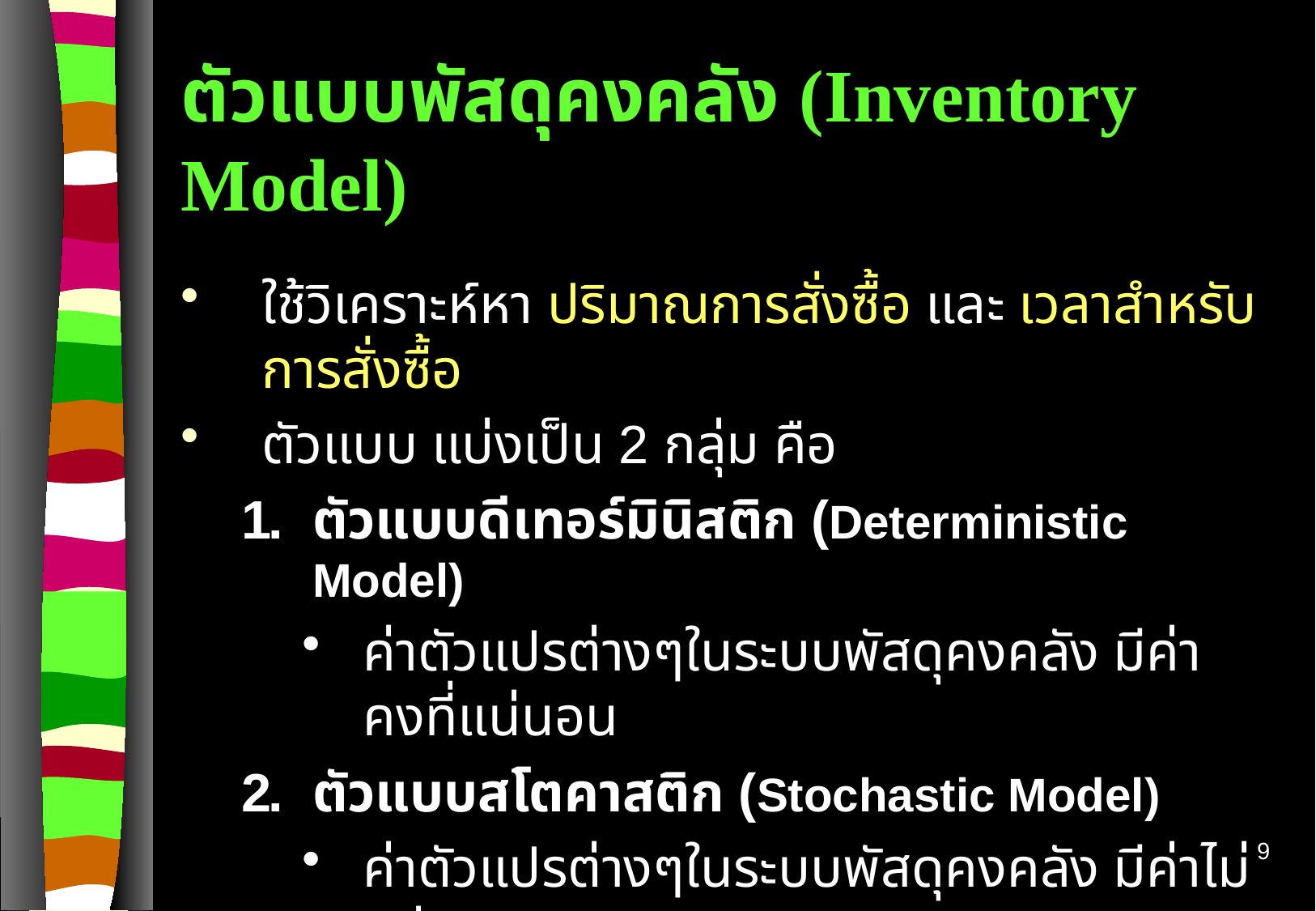

# ตัวแบบพัสดุคงคลัง (Inventory Model)
ใช้วิเคราะห์หา ปริมาณการสั่งซื้อ และ เวลาสำหรับการสั่งซื้อ
ตัวแบบ แบ่งเป็น 2 กลุ่ม คือ
ตัวแบบดีเทอร์มินิสติก (Deterministic Model)
ค่าตัวแปรต่างๆในระบบพัสดุคงคลัง มีค่าคงที่แน่นอน
ตัวแบบสโตคาสติก (Stochastic Model)
ค่าตัวแปรต่างๆในระบบพัสดุคงคลัง มีค่าไม่แน่นอน
มีลักษณะการแจกแจงทางสถิติ
9